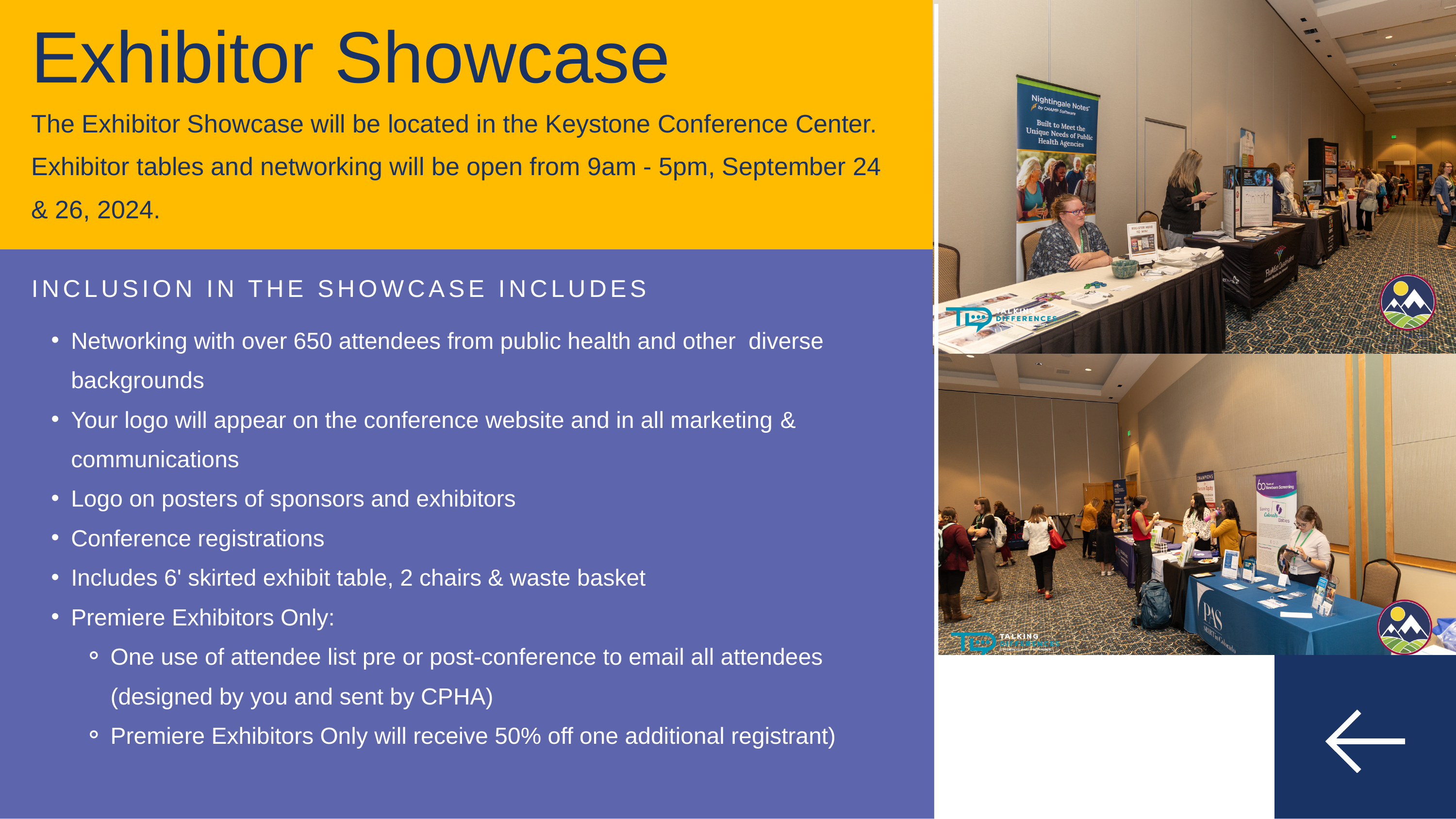

Exhibitor Showcase
The Exhibitor Showcase will be located in the Keystone Conference Center.​ Exhibitor tables and networking will be open from 9am - 5pm, September 24 & 26, 2024.​

INCLUSION IN THE SHOWCASE INCLUDES
Networking with over 650 attendees from public health and other  diverse backgrounds​
Your logo will appear on the conference website and in all marketing​ & communications​
Logo on posters of sponsors and exhibitors​
Conference registrations​
Includes 6' skirted exhibit table, 2 chairs & waste basket
Premiere Exhibitors Only:
One use of attendee list pre or post-conference to email all attendees (designed by you and sent by CPHA)
Premiere Exhibitors Only will receive 50% off one additional registrant)